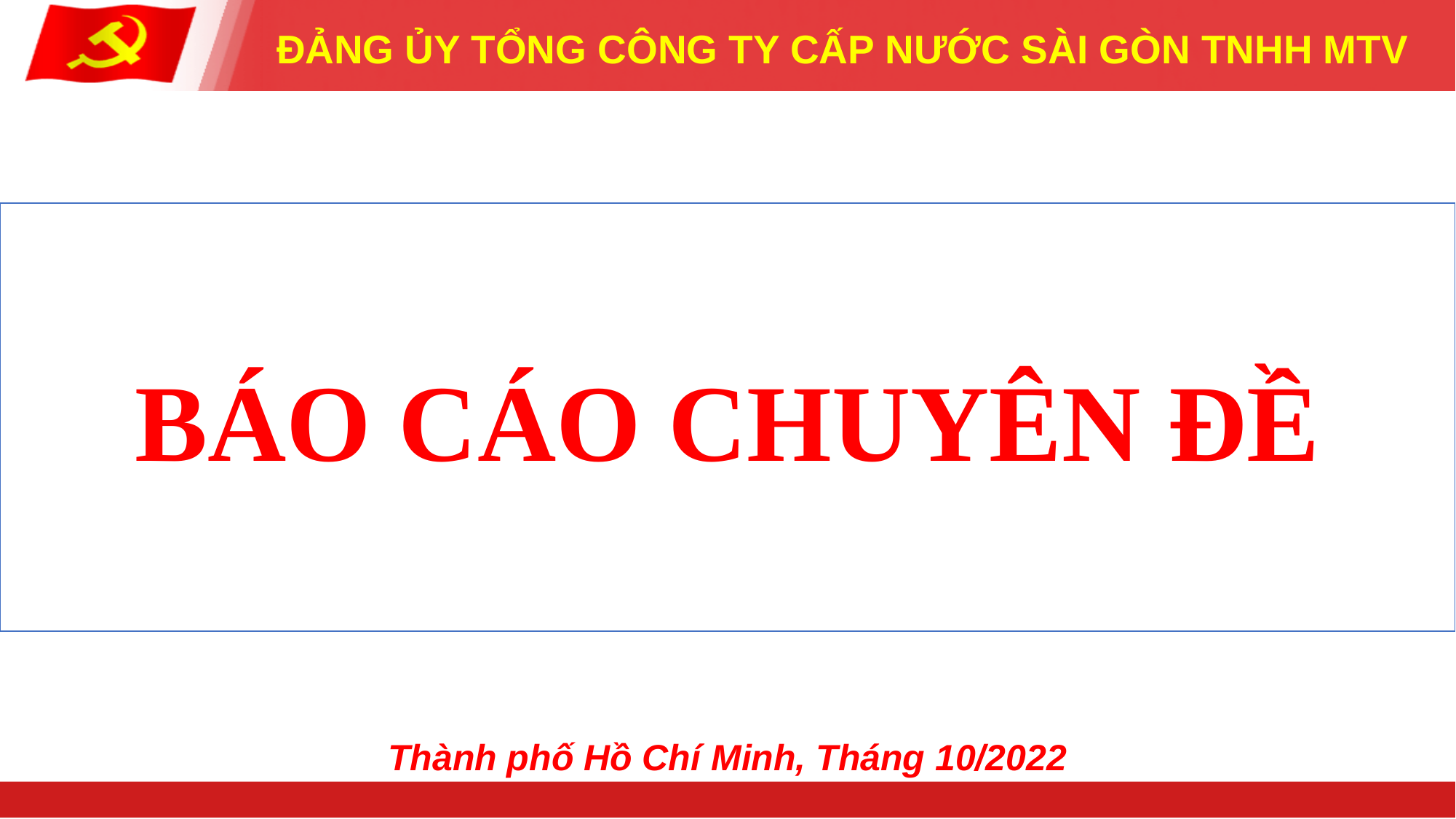

ĐẢNG ỦY TỔNG CÔNG TY CẤP NƯỚC SÀI GÒN TNHH MTV

BÁO CÁO CHUYÊN ĐỀ

Thành phố Hồ Chí Minh, Tháng 10/2022